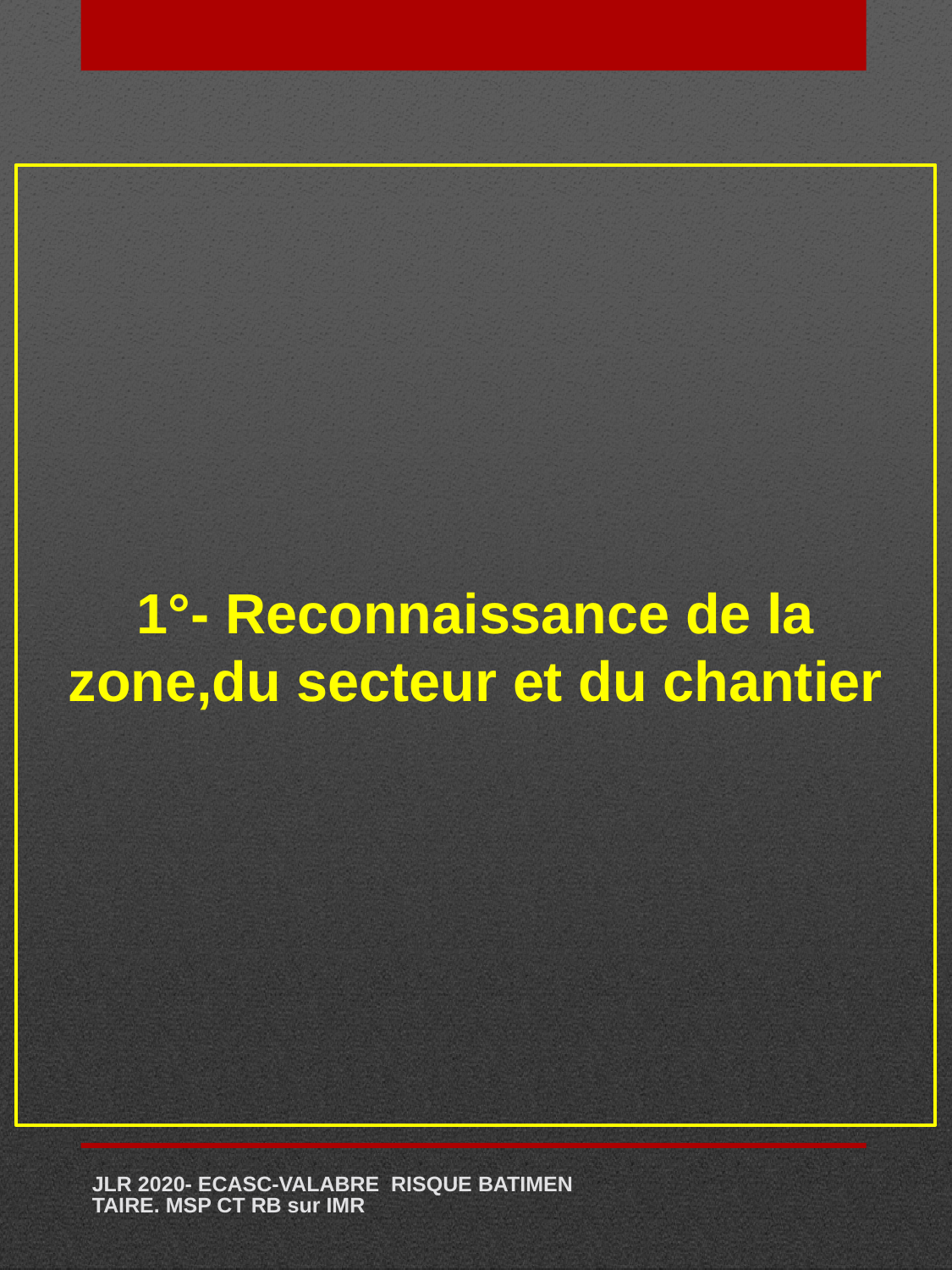

1°- Reconnaissance de la zone,du secteur et du chantier
JLR 2020- ECASC-VALABRE  RISQUE BATIMENTAIRE. MSP CT RB sur IMR